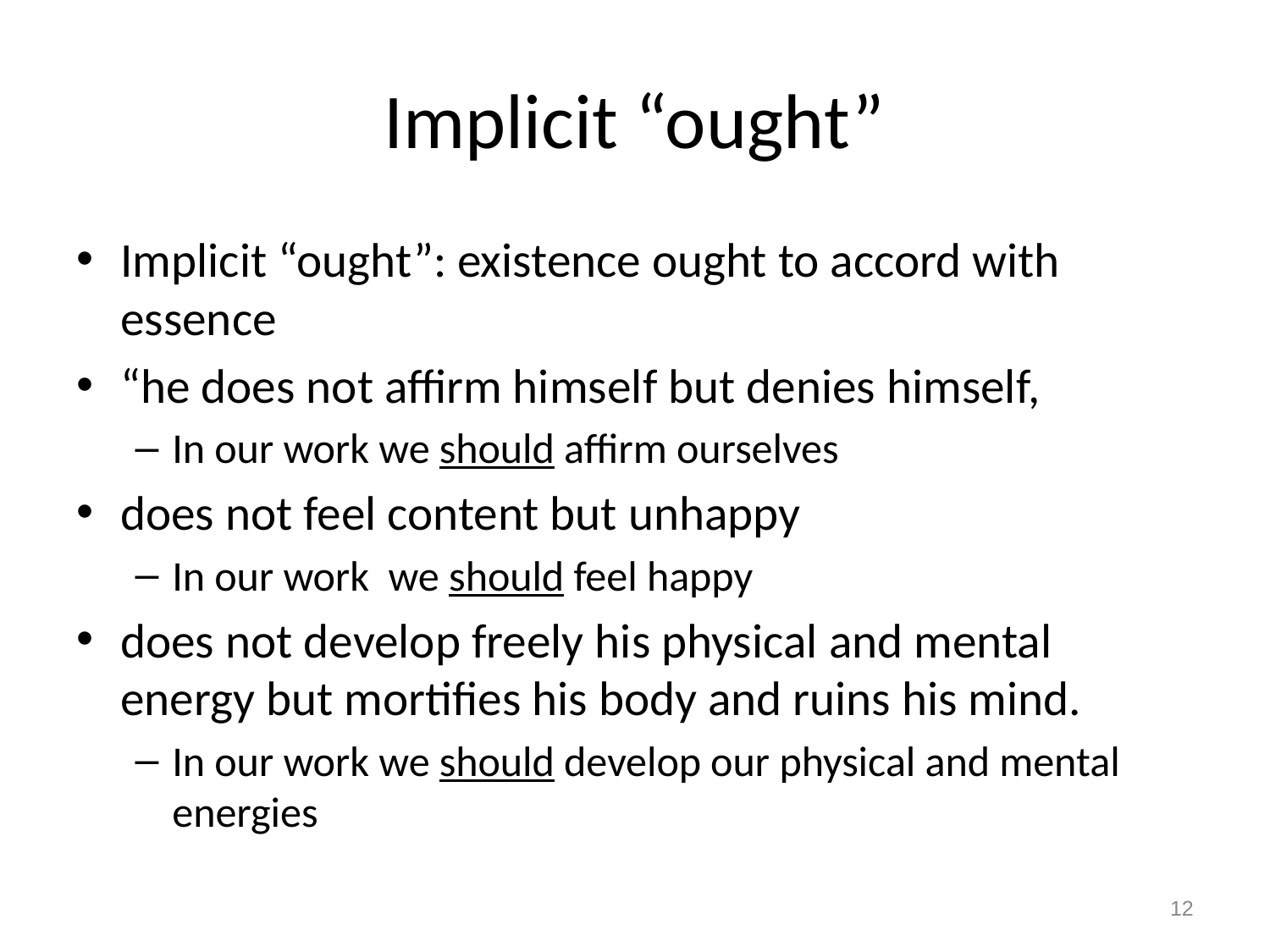

# Implicit “ought”
Implicit “ought”: existence ought to accord with essence
“he does not affirm himself but denies himself,
In our work we should affirm ourselves
does not feel content but unhappy
In our work  we should feel happy
does not develop freely his physical and mental energy but mortifies his body and ruins his mind.
In our work we should develop our physical and mental energies
12